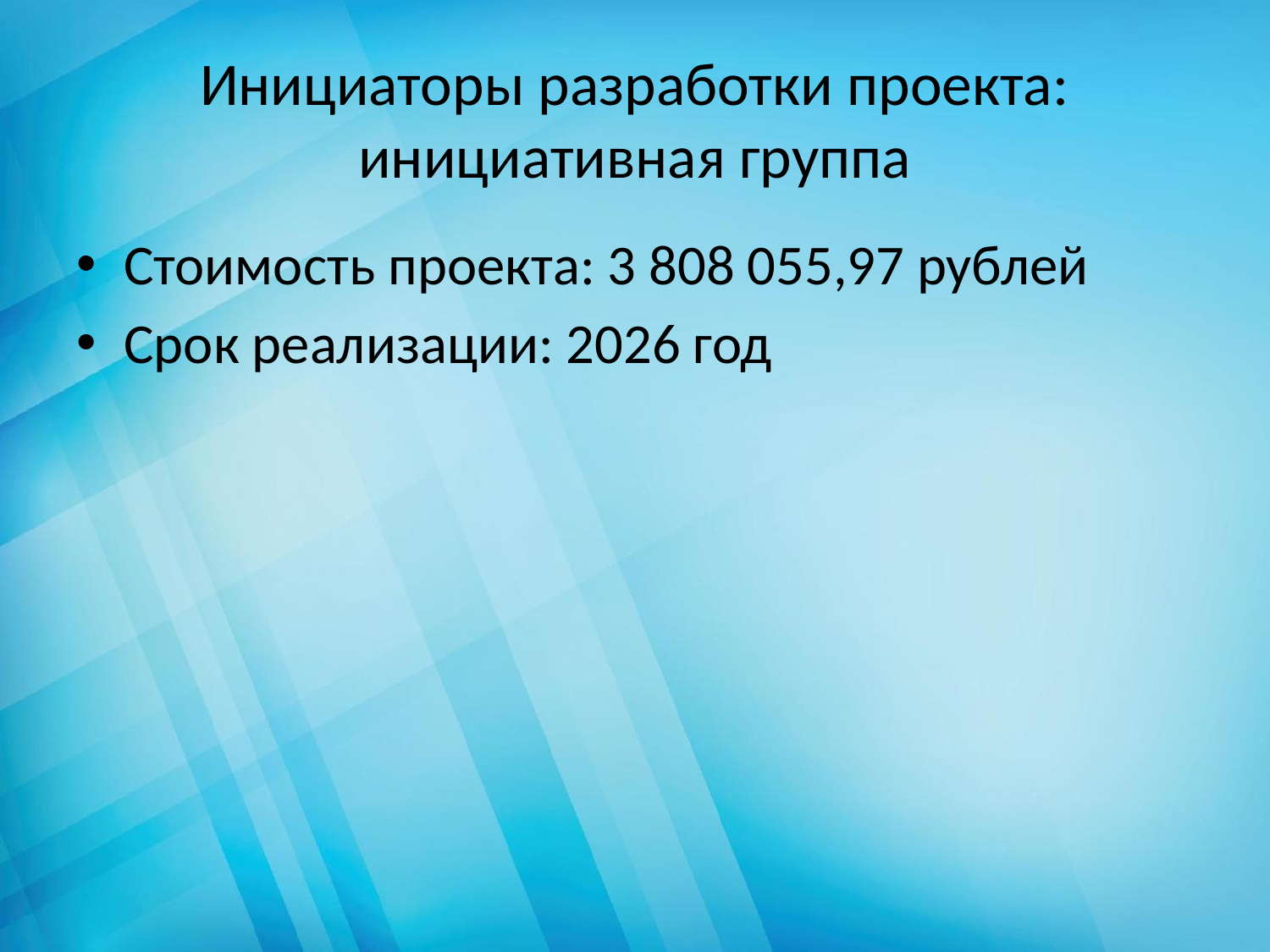

# Инициаторы разработки проекта: инициативная группа
Стоимость проекта: 3 808 055,97 рублей
Срок реализации: 2026 год